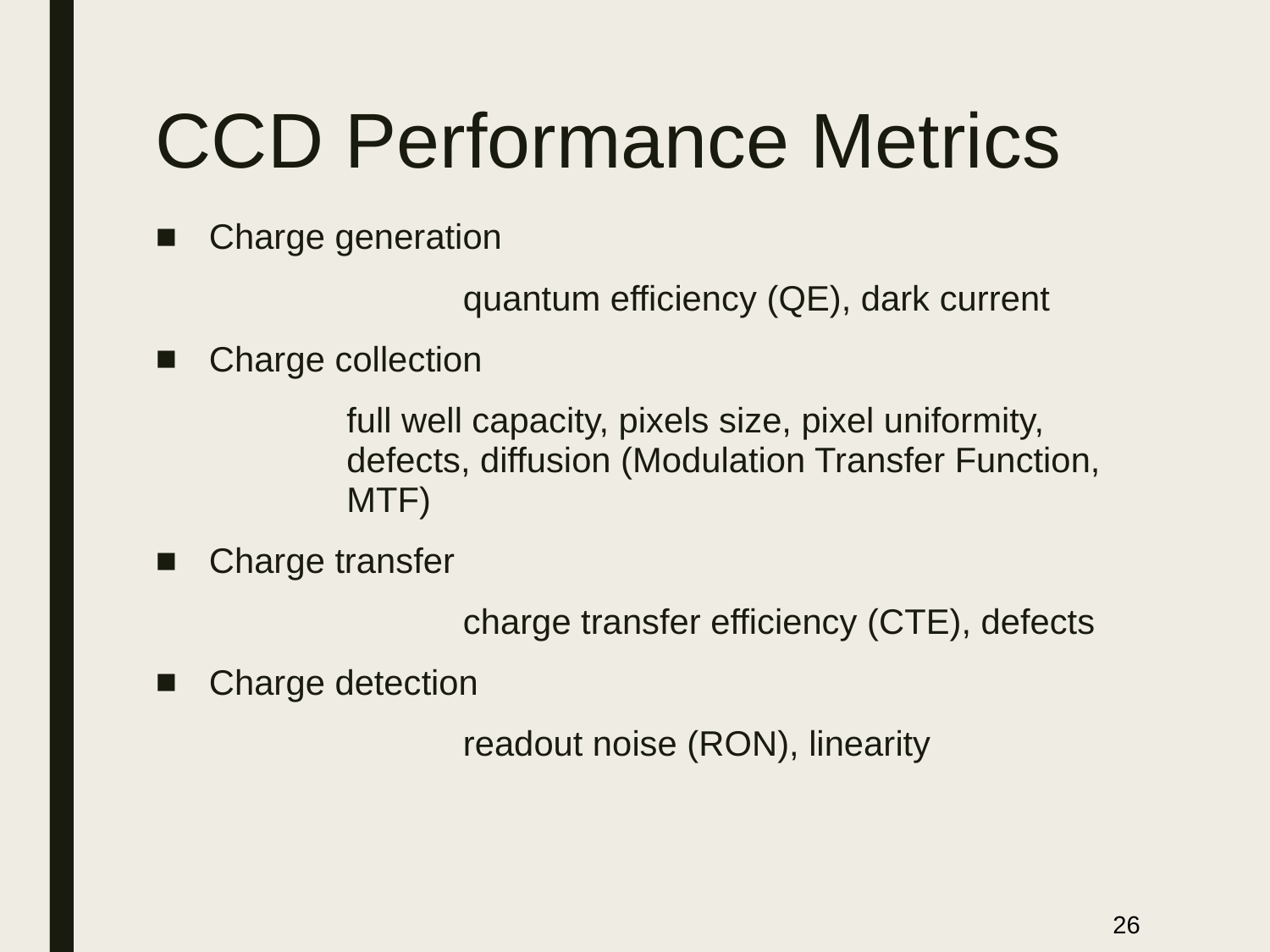

# CCD Performance Metrics
Charge generation
			quantum efficiency (QE), dark current
Charge collection
	full well capacity, pixels size, pixel uniformity, defects, diffusion (Modulation Transfer Function, MTF)
Charge transfer
			charge transfer efficiency (CTE), defects
Charge detection
			readout noise (RON), linearity
26